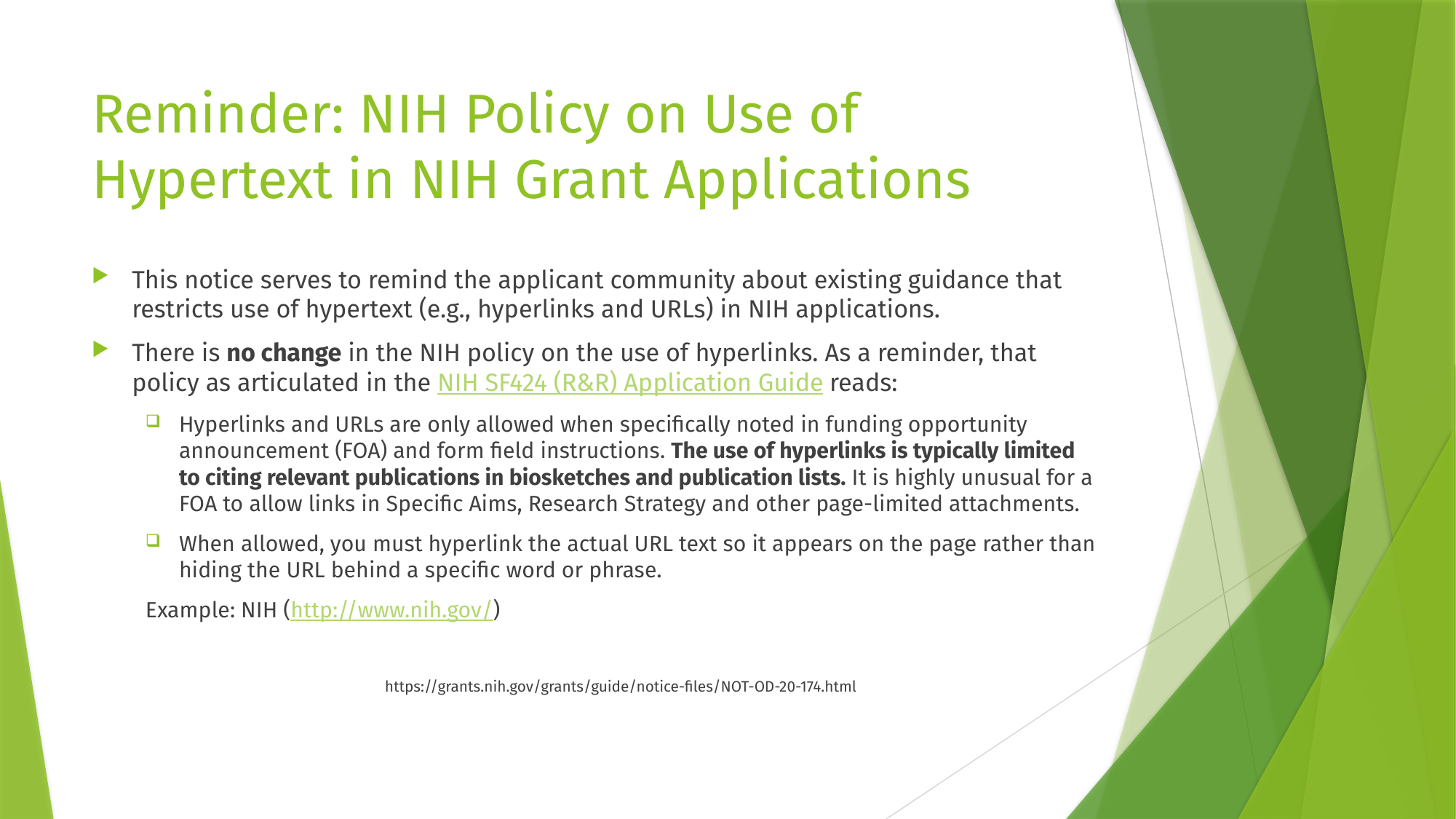

# Reminder: NIH Policy on Use of Hypertext in NIH Grant Applications
This notice serves to remind the applicant community about existing guidance that restricts use of hypertext (e.g., hyperlinks and URLs) in NIH applications.
There is no change in the NIH policy on the use of hyperlinks. As a reminder, that policy as articulated in the NIH SF424 (R&R) Application Guide reads:
Hyperlinks and URLs are only allowed when specifically noted in funding opportunity announcement (FOA) and form field instructions. The use of hyperlinks is typically limited to citing relevant publications in biosketches and publication lists. It is highly unusual for a FOA to allow links in Specific Aims, Research Strategy and other page-limited attachments.
When allowed, you must hyperlink the actual URL text so it appears on the page rather than hiding the URL behind a specific word or phrase.
	Example: NIH (http://www.nih.gov/)

https://grants.nih.gov/grants/guide/notice-files/NOT-OD-20-174.html